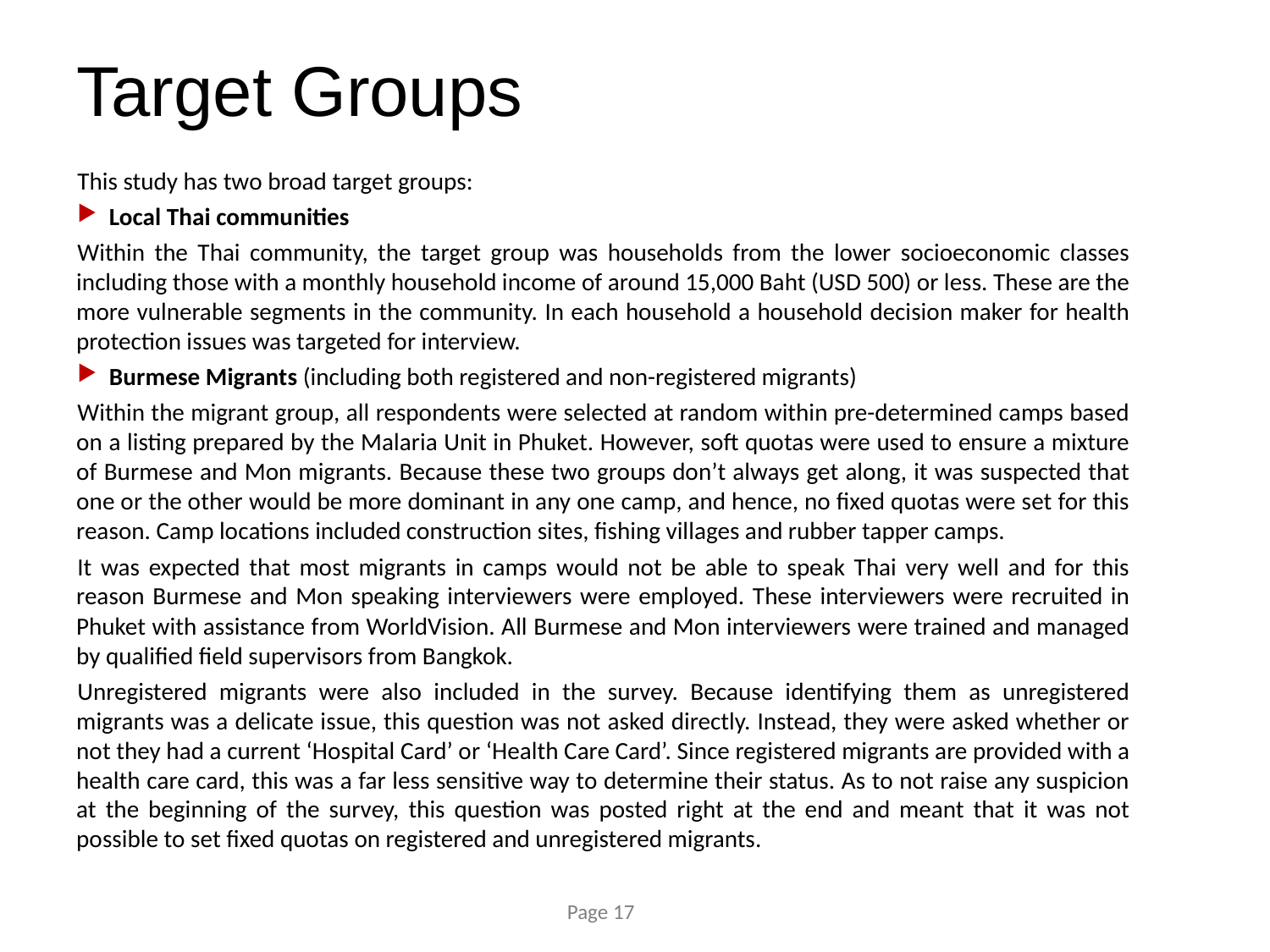

# Target Groups
This study has two broad target groups:
  Local Thai communities
Within the Thai community, the target group was households from the lower socioeconomic classes including those with a monthly household income of around 15,000 Baht (USD 500) or less. These are the more vulnerable segments in the community. In each household a household decision maker for health protection issues was targeted for interview.
  Burmese Migrants (including both registered and non-registered migrants)
Within the migrant group, all respondents were selected at random within pre-determined camps based on a listing prepared by the Malaria Unit in Phuket. However, soft quotas were used to ensure a mixture of Burmese and Mon migrants. Because these two groups don’t always get along, it was suspected that one or the other would be more dominant in any one camp, and hence, no fixed quotas were set for this reason. Camp locations included construction sites, fishing villages and rubber tapper camps.
It was expected that most migrants in camps would not be able to speak Thai very well and for this reason Burmese and Mon speaking interviewers were employed. These interviewers were recruited in Phuket with assistance from WorldVision. All Burmese and Mon interviewers were trained and managed by qualified field supervisors from Bangkok.
Unregistered migrants were also included in the survey. Because identifying them as unregistered migrants was a delicate issue, this question was not asked directly. Instead, they were asked whether or not they had a current ‘Hospital Card’ or ‘Health Care Card’. Since registered migrants are provided with a health care card, this was a far less sensitive way to determine their status. As to not raise any suspicion at the beginning of the survey, this question was posted right at the end and meant that it was not possible to set fixed quotas on registered and unregistered migrants.